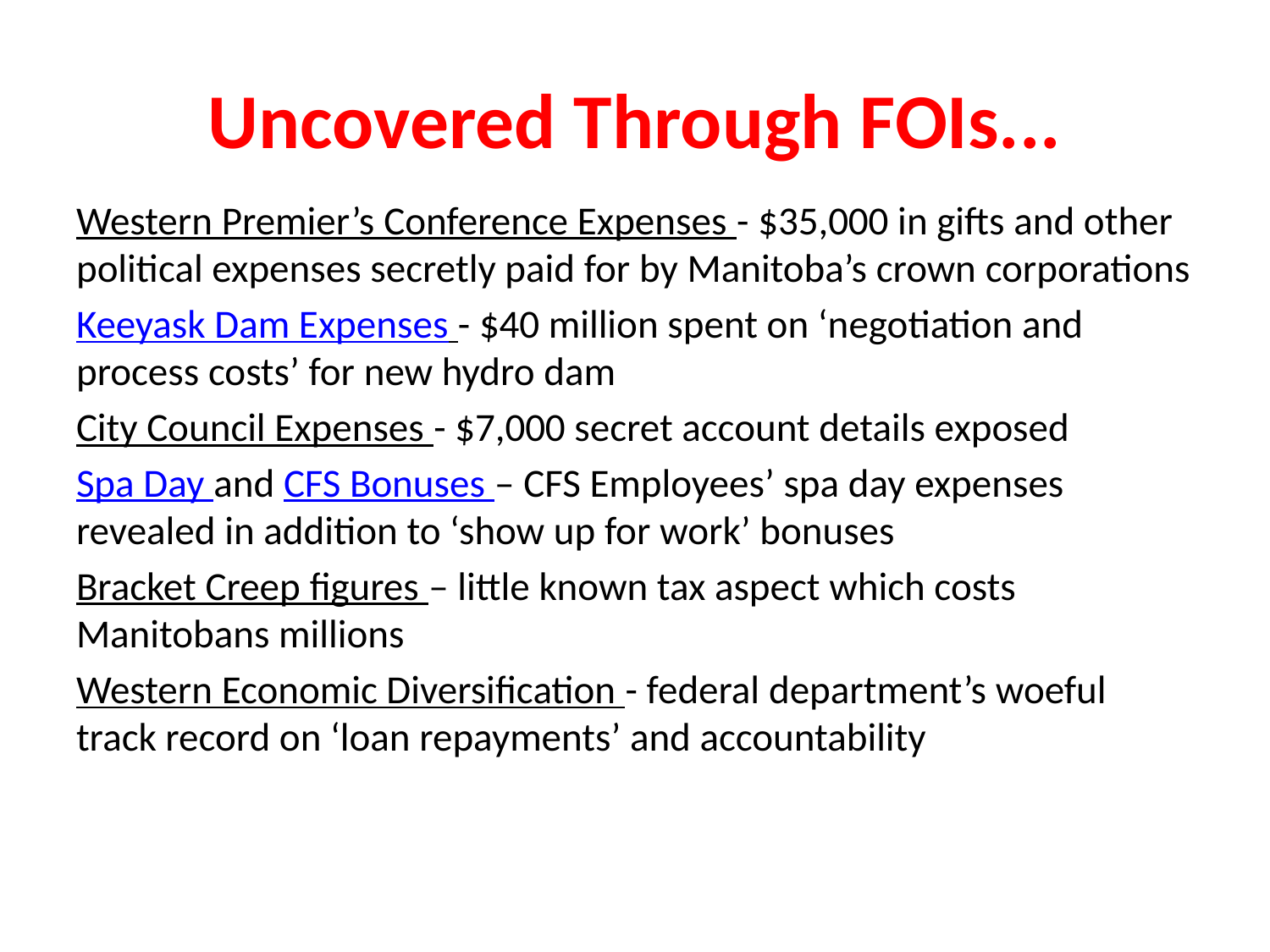

# Uncovered Through FOIs...
Western Premier’s Conference Expenses - $35,000 in gifts and other political expenses secretly paid for by Manitoba’s crown corporations
Keeyask Dam Expenses - $40 million spent on ‘negotiation and process costs’ for new hydro dam
City Council Expenses - $7,000 secret account details exposed
Spa Day and CFS Bonuses – CFS Employees’ spa day expenses revealed in addition to ‘show up for work’ bonuses
Bracket Creep figures – little known tax aspect which costs Manitobans millions
Western Economic Diversification - federal department’s woeful track record on ‘loan repayments’ and accountability